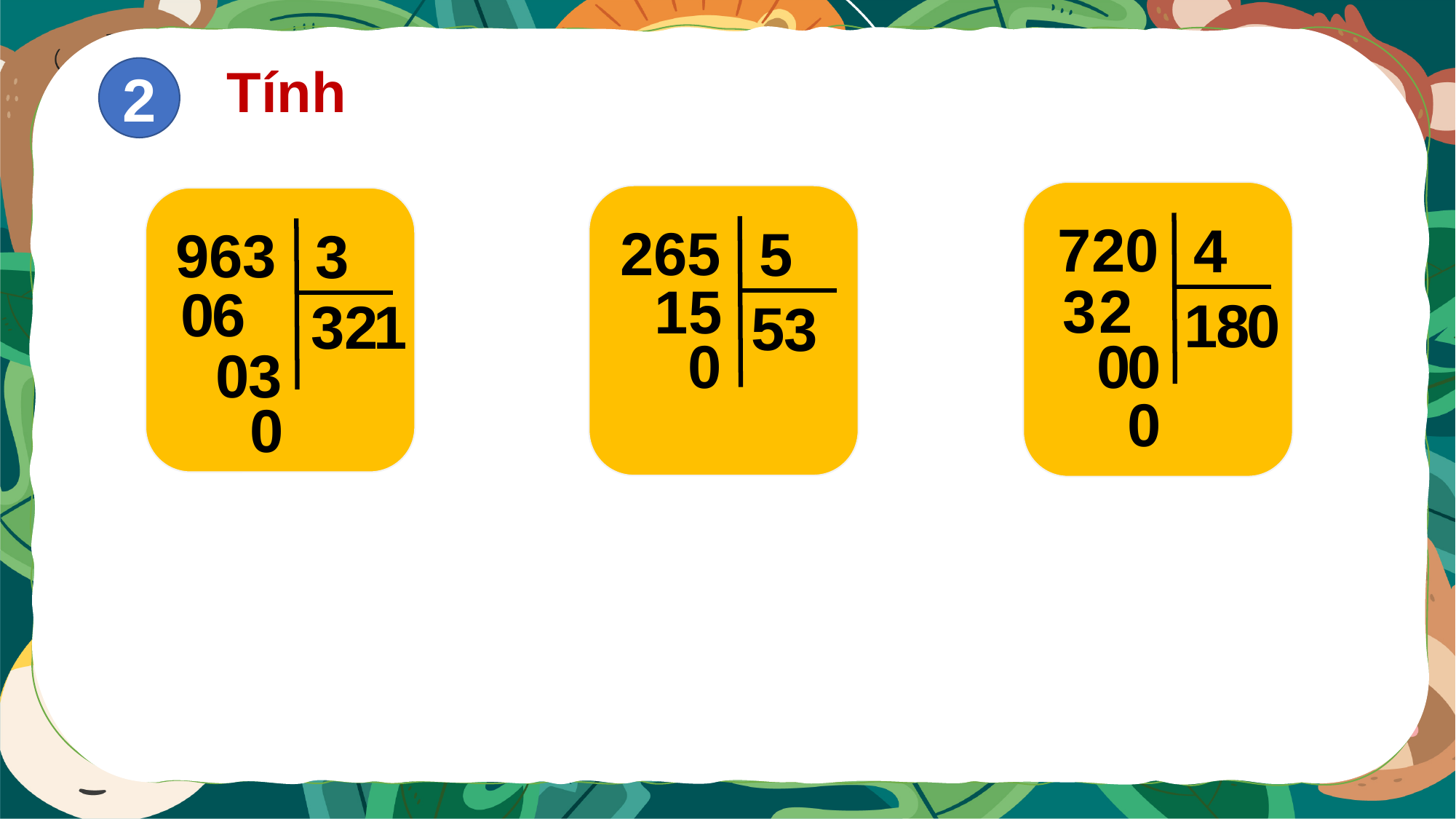

Tính
2

720
4

265
5

963
3
3
2
1
5
0
6
1
8
0
3
2
1
5
3
0
0
0
0
3
0
0